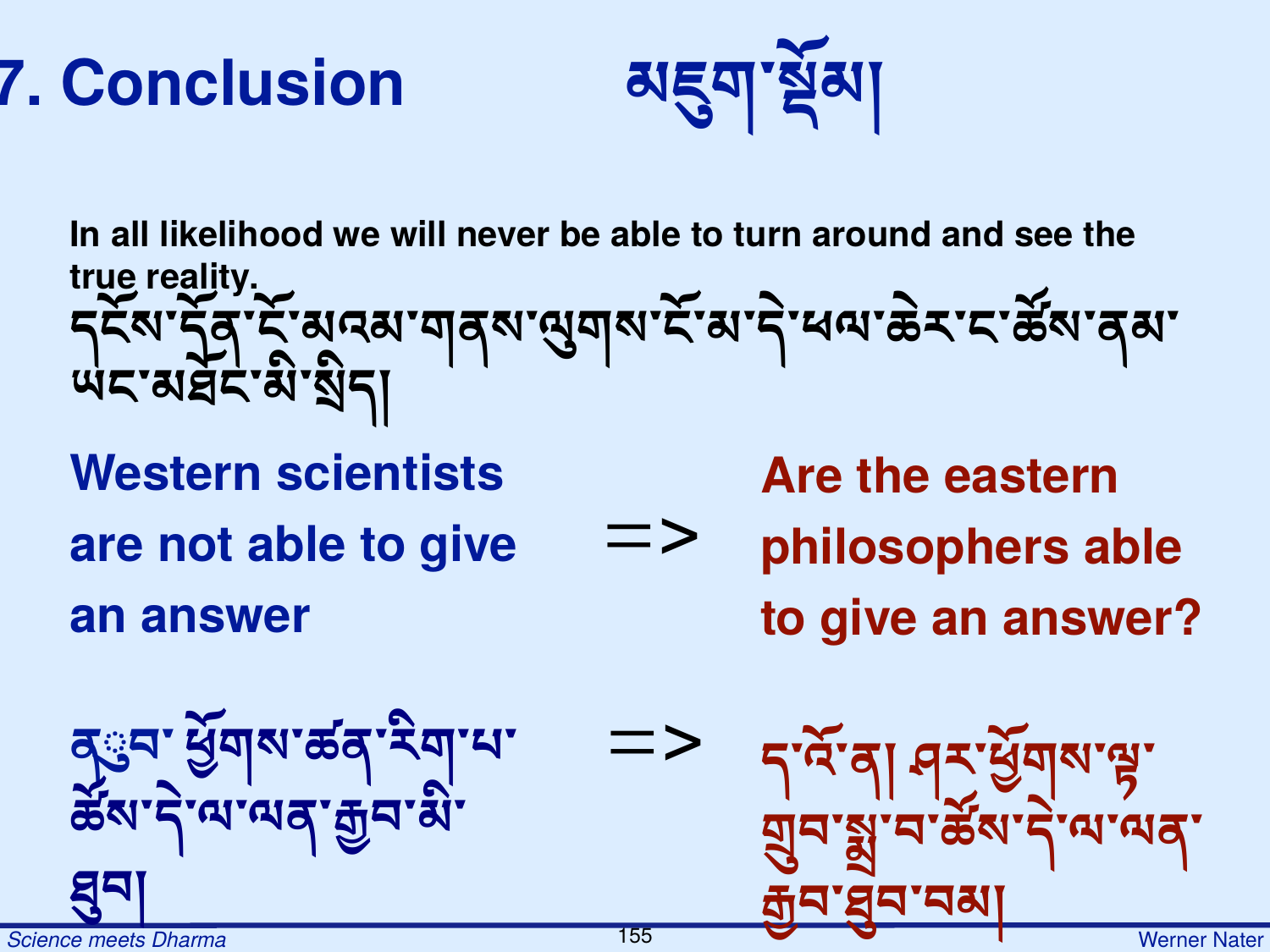

7. Conclusion		མཇུག་སྡོམ།
In all likelihood we will never be able to turn around and see the true reality.
དངོས་དོན་ངོ་མའམ་གནས་ལུགས་ངོ་མ་དེ་ཕལ་ཆེར་ང་ཚོས་ནམ་ཡང་མཐོང་མི་སྲིད།
Western scientists are not able to give an answer
ནུབ་ཕྱོགས་ཚན་རིག་པ་ཚོས་དེ་ལ་ལན་རྒྱབ་མི་ཐུབ།
Are the eastern philosophers able to give an answer?
ད་འོ་ན། ཤར་ཕྱོགས་ལྟ་གྲུབ་སྨྲ་བ་ཚོས་དེ་ལ་ལན་རྒྱབ་ཐུབ་བམ།
=>
=>
155